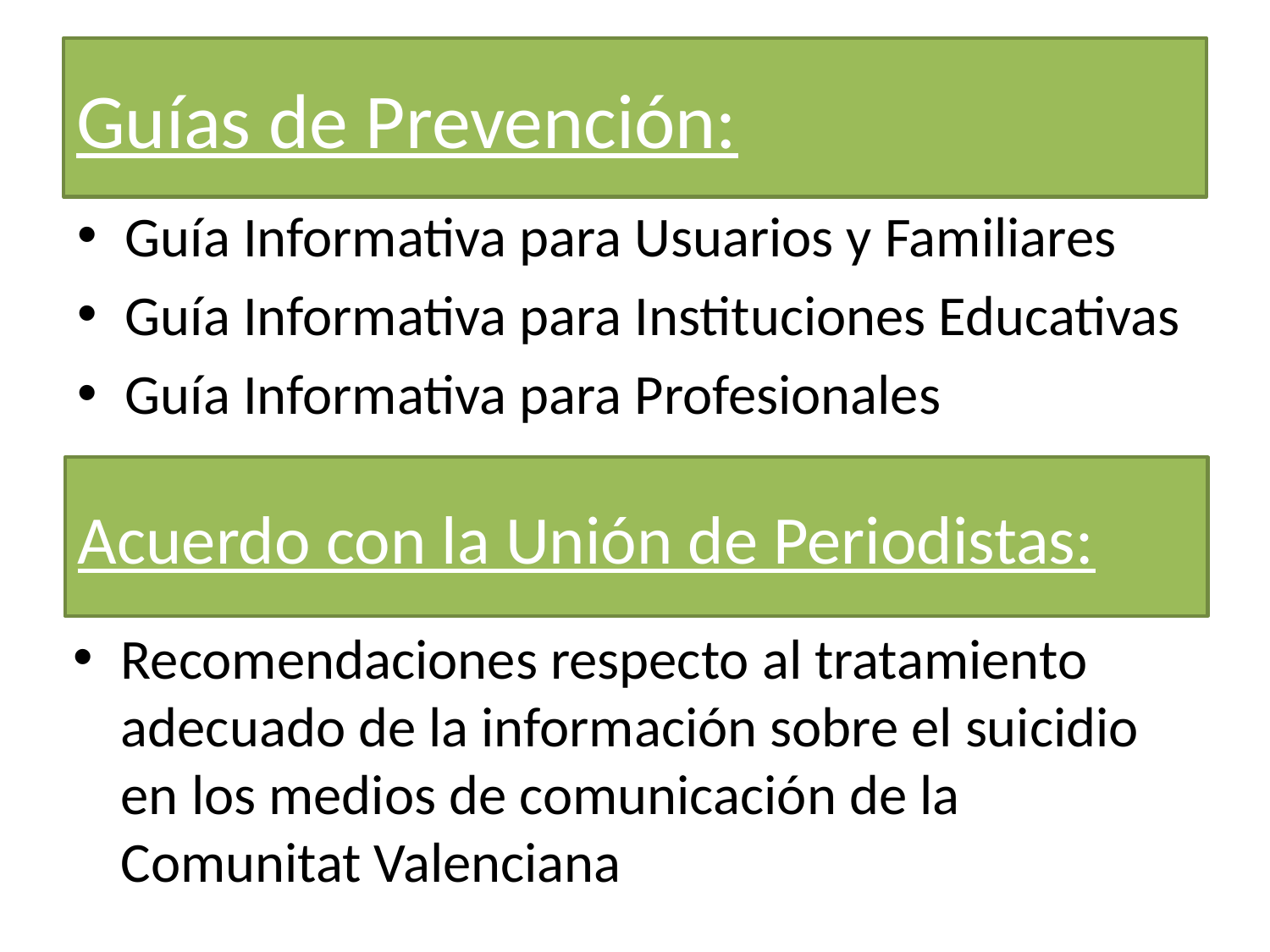

# Guías de Prevención:
Guía Informativa para Usuarios y Familiares
Guía Informativa para Instituciones Educativas
Guía Informativa para Profesionales
Acuerdo con la Unión de Periodistas:
Recomendaciones respecto al tratamiento adecuado de la información sobre el suicidio en los medios de comunicación de la Comunitat Valenciana